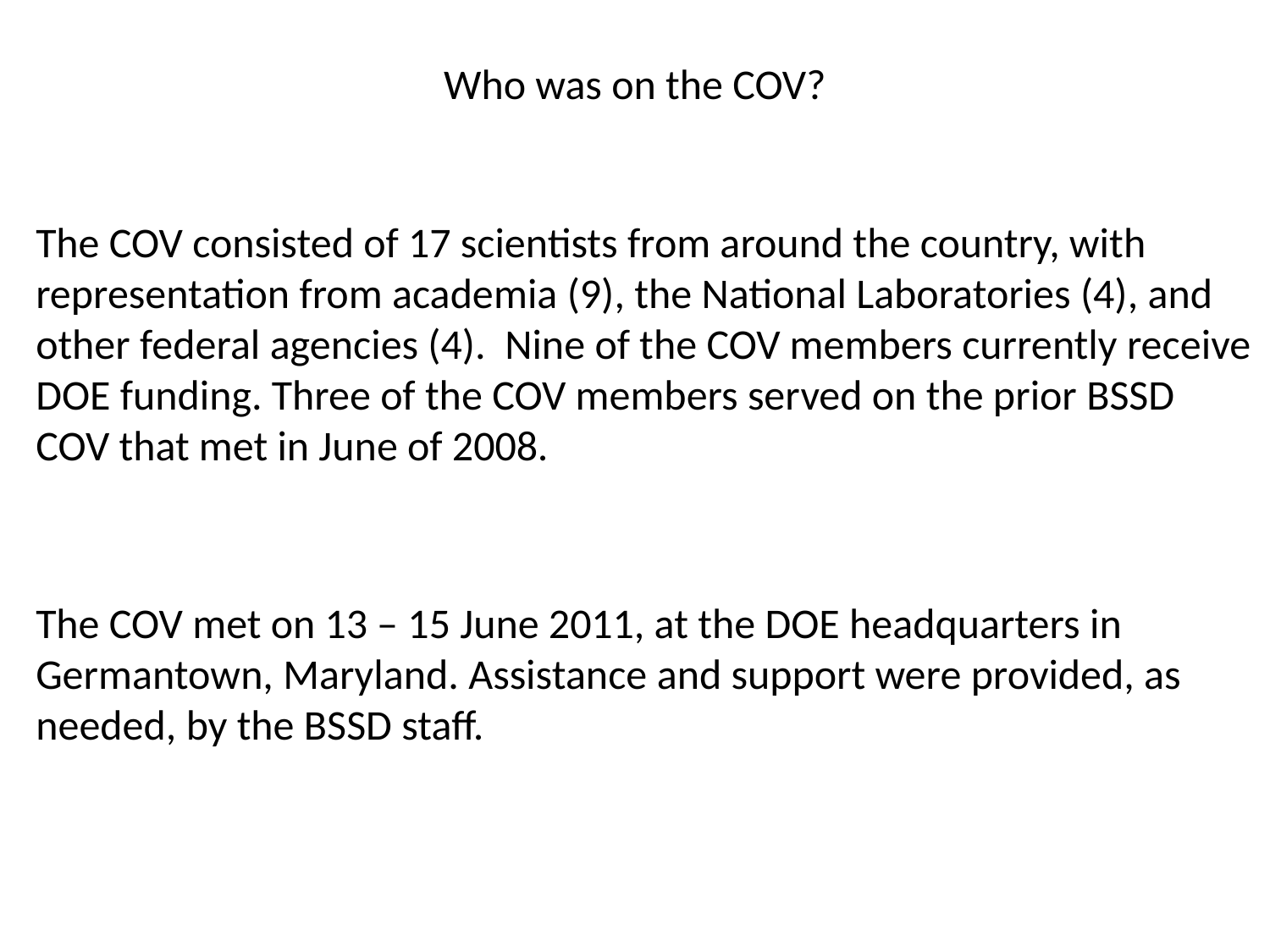

Who was on the COV?

The COV consisted of 17 scientists from around the country, with representation from academia (9), the National Laboratories (4), and other federal agencies (4).  Nine of the COV members currently receive DOE funding. Three of the COV members served on the prior BSSD COV that met in June of 2008.

The COV met on 13 – 15 June 2011, at the DOE headquarters in Germantown, Maryland. Assistance and support were provided, as needed, by the BSSD staff.